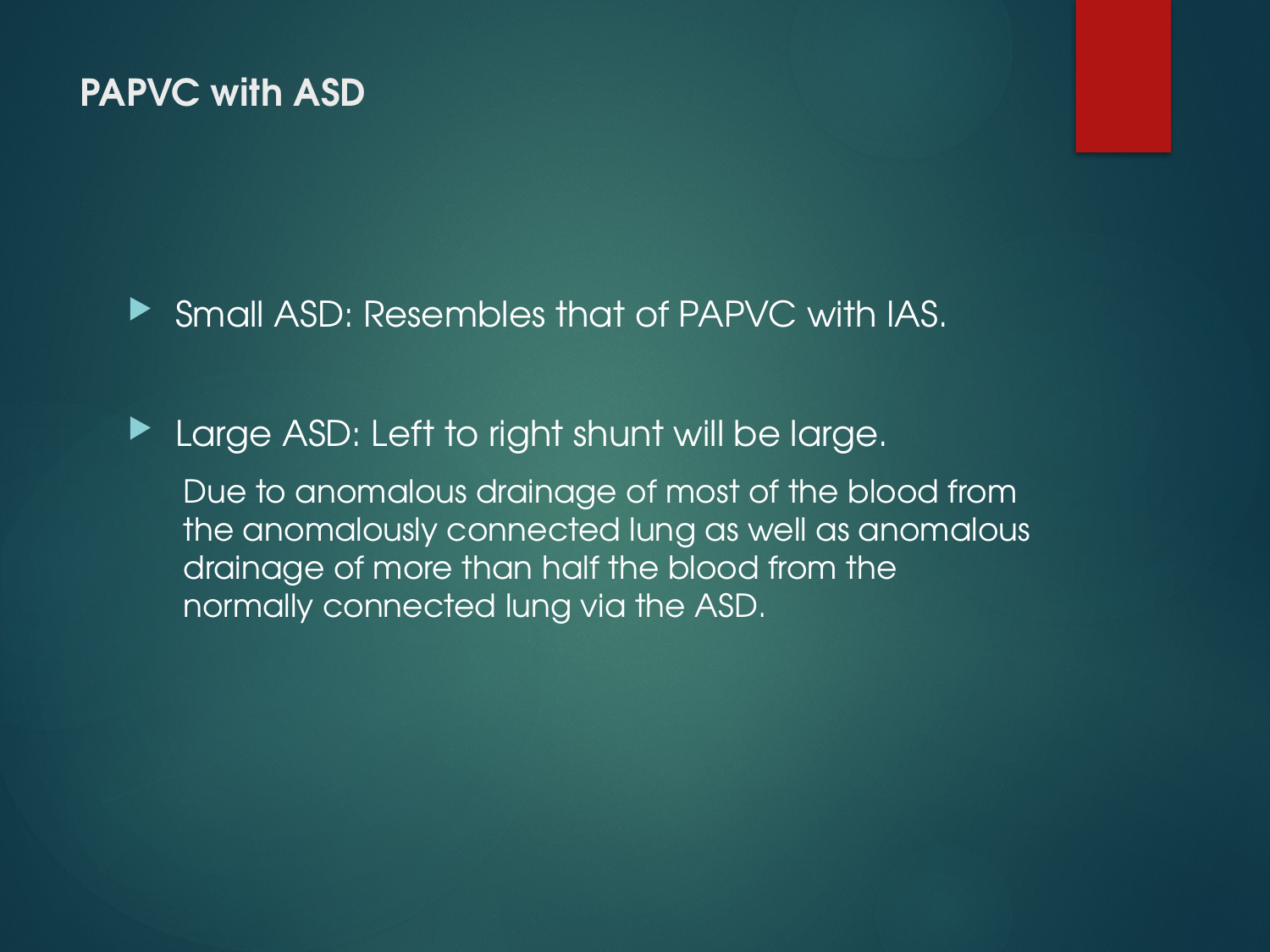

# PAPVC with ASD
Small ASD: Resembles that of PAPVC with IAS.

Large ASD: Left to right shunt will be large.
Due to anomalous drainage of most of the blood from the anomalously connected lung as well as anomalous drainage of more than half the blood from the normally connected lung via the ASD.